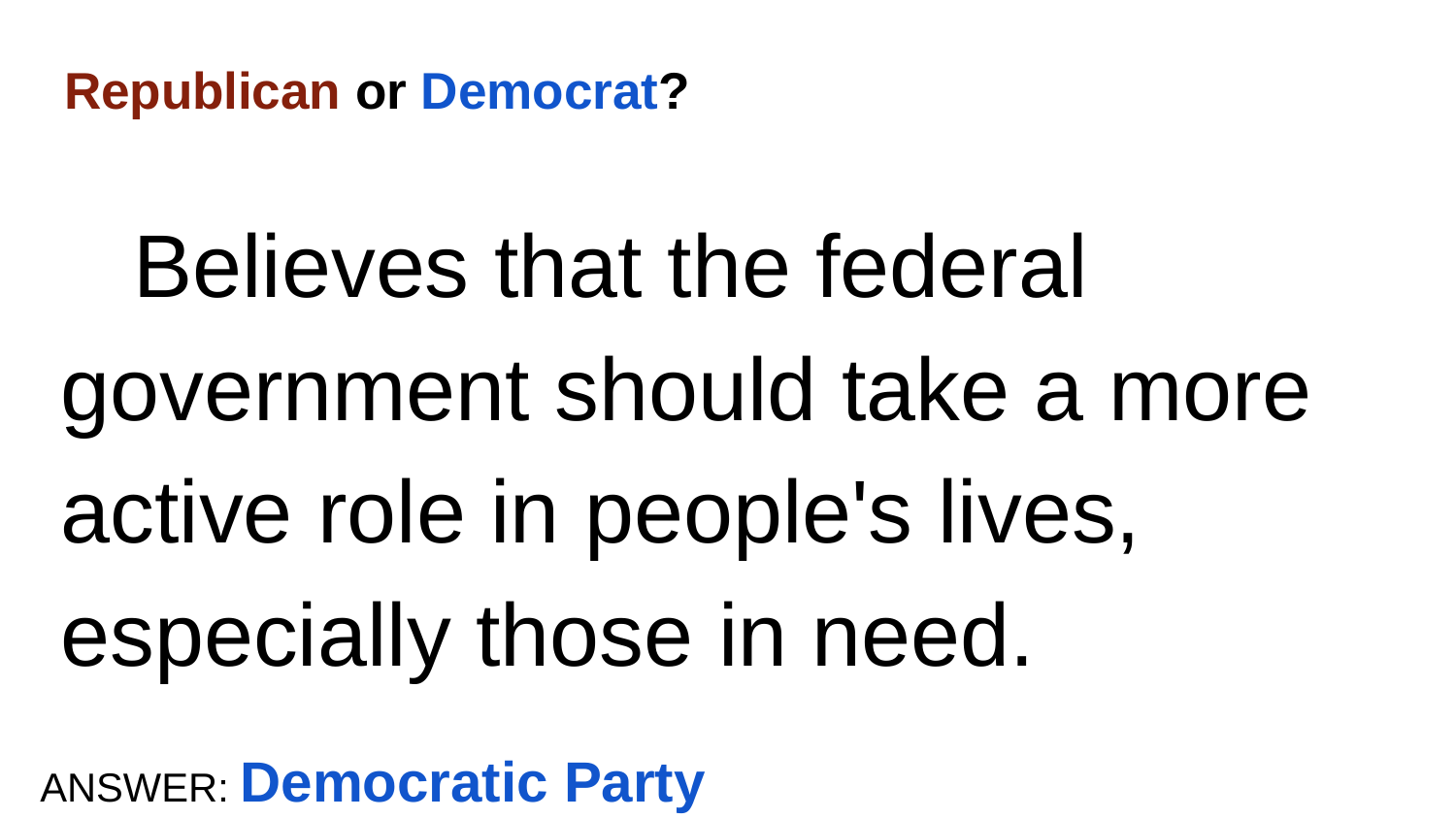

# Republican or Democrat?
Believes that the federal government should take a more active role in people's lives, especially those in need.
ANSWER: Democratic Party